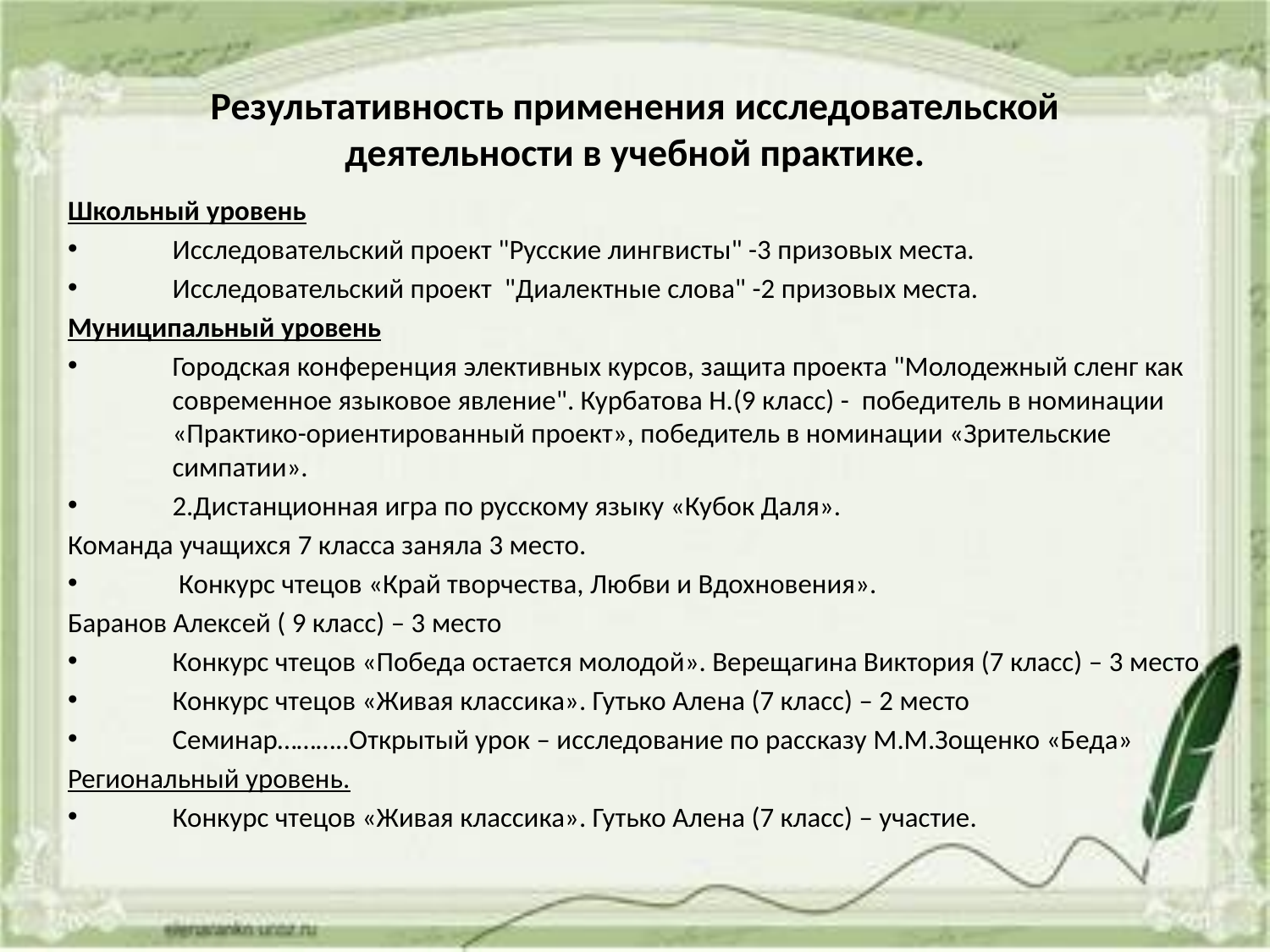

# Результативность применения исследовательской деятельности в учебной практике.
Школьный уровень
Исследовательский проект "Русские лингвисты" -3 призовых места.
Исследовательский проект  "Диалектные слова" -2 призовых места.
Муниципальный уровень
Городская конференция элективных курсов, защита проекта "Молодежный сленг как современное языковое явление". Курбатова Н.(9 класс) -  победитель в номинации «Практико-ориентированный проект», победитель в номинации «Зрительские симпатии».
2.Дистанционная игра по русскому языку «Кубок Даля».
Команда учащихся 7 класса заняла 3 место.
 Конкурс чтецов «Край творчества, Любви и Вдохновения».
Баранов Алексей ( 9 класс) – 3 место
Конкурс чтецов «Победа остается молодой». Верещагина Виктория (7 класс) – 3 место
Конкурс чтецов «Живая классика». Гутько Алена (7 класс) – 2 место
Семинар………..Открытый урок – исследование по рассказу М.М.Зощенко «Беда»
Региональный уровень.
Конкурс чтецов «Живая классика». Гутько Алена (7 класс) – участие.